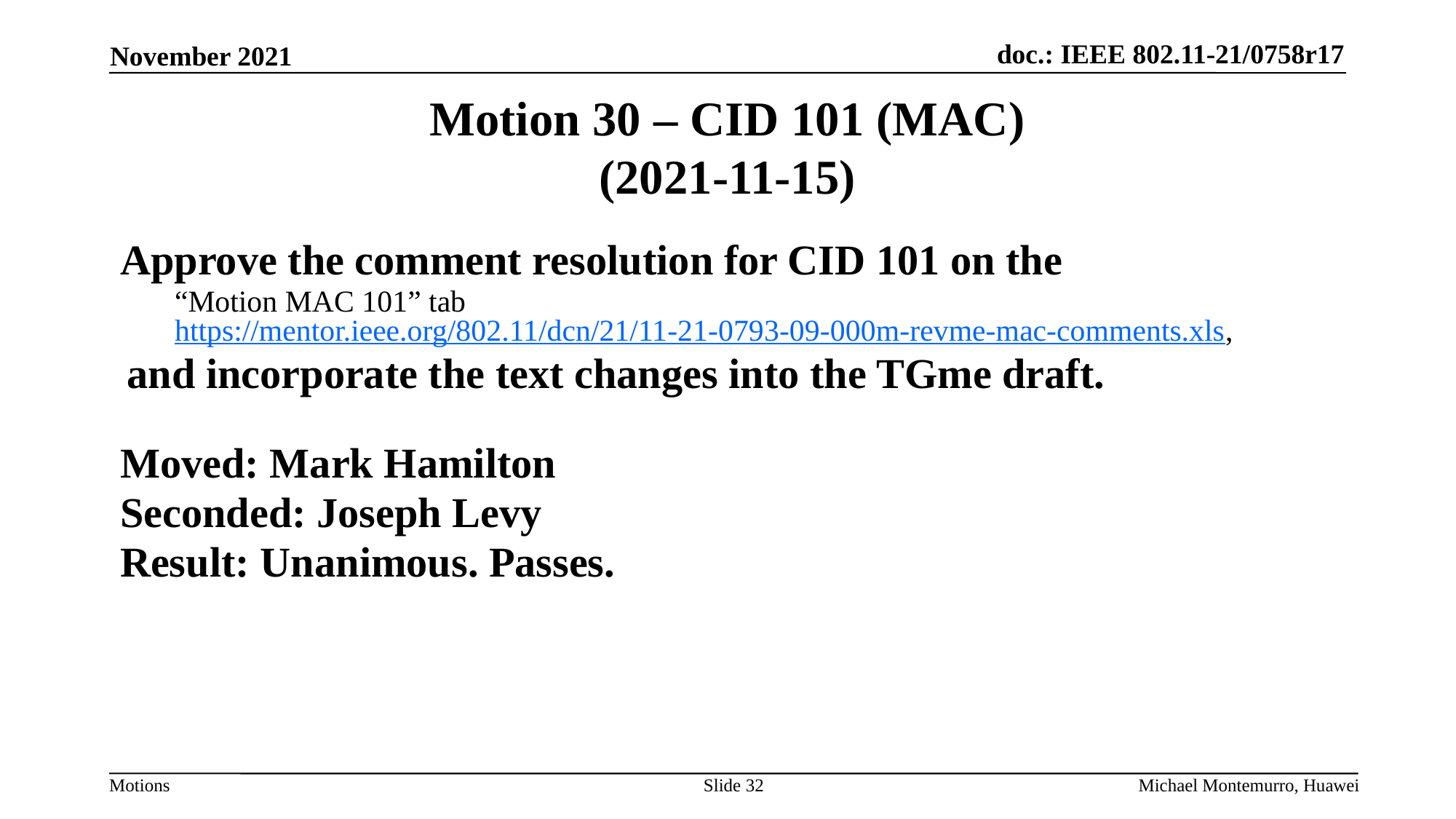

# Motion 30 – CID 101 (MAC) (2021-11-15)
Approve the comment resolution for CID 101 on the
“Motion MAC 101” tab https://mentor.ieee.org/802.11/dcn/21/11-21-0793-09-000m-revme-mac-comments.xls,
and incorporate the text changes into the TGme draft.
Moved: Mark Hamilton
Seconded: Joseph Levy
Result: Unanimous. Passes.
Slide 32
Michael Montemurro, Huawei